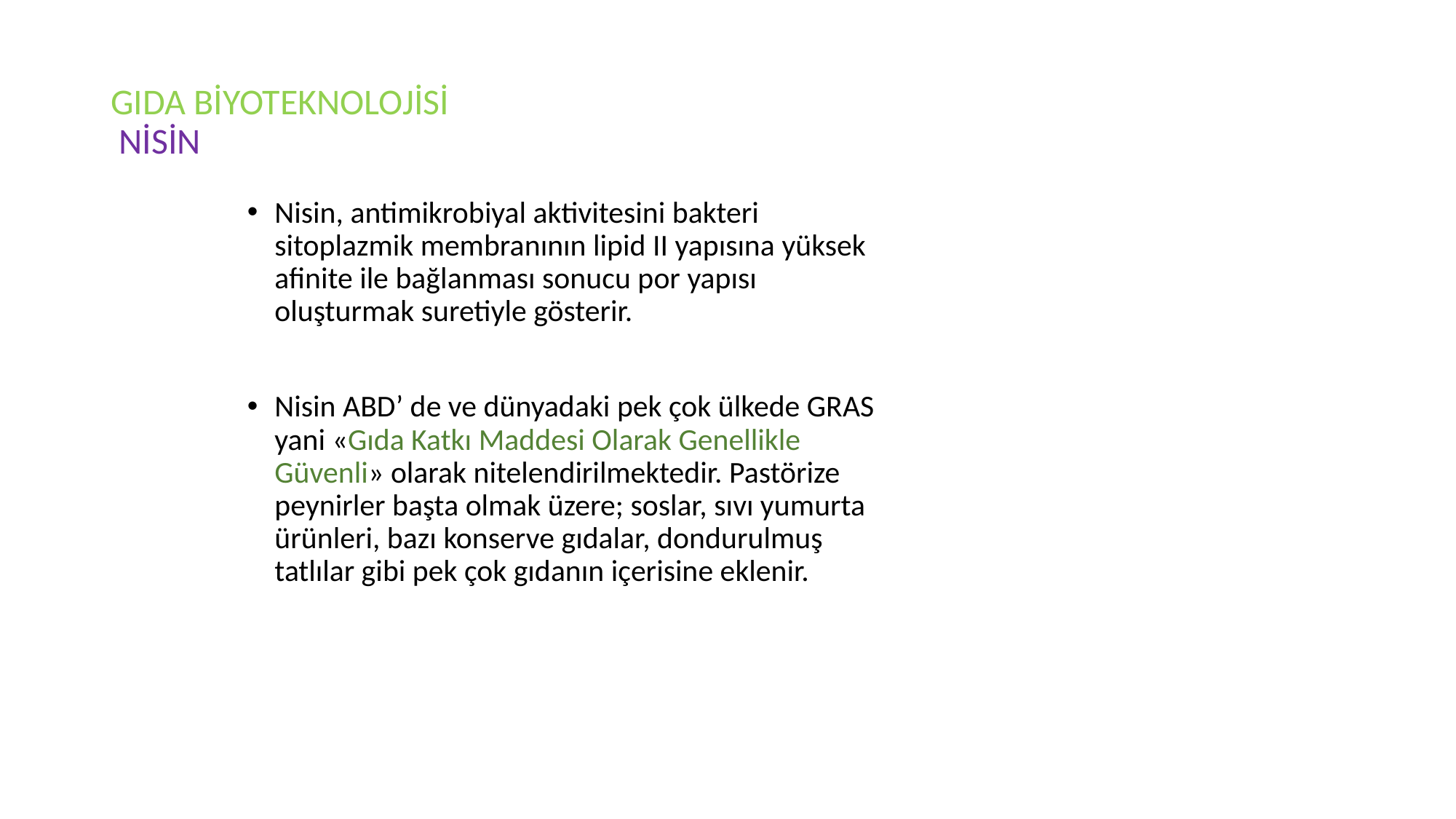

# GIDA BİYOTEKNOLOJİSİ NİSİN
Nisin, antimikrobiyal aktivitesini bakteri sitoplazmik membranının lipid II yapısına yüksek afinite ile bağlanması sonucu por yapısı oluşturmak suretiyle gösterir.

Nisin ABD’ de ve dünyadaki pek çok ülkede GRAS yani «Gıda Katkı Maddesi Olarak Genellikle Güvenli» olarak nitelendirilmektedir. Pastörize peynirler başta olmak üzere; soslar, sıvı yumurta ürünleri, bazı konserve gıdalar, dondurulmuş tatlılar gibi pek çok gıdanın içerisine eklenir.